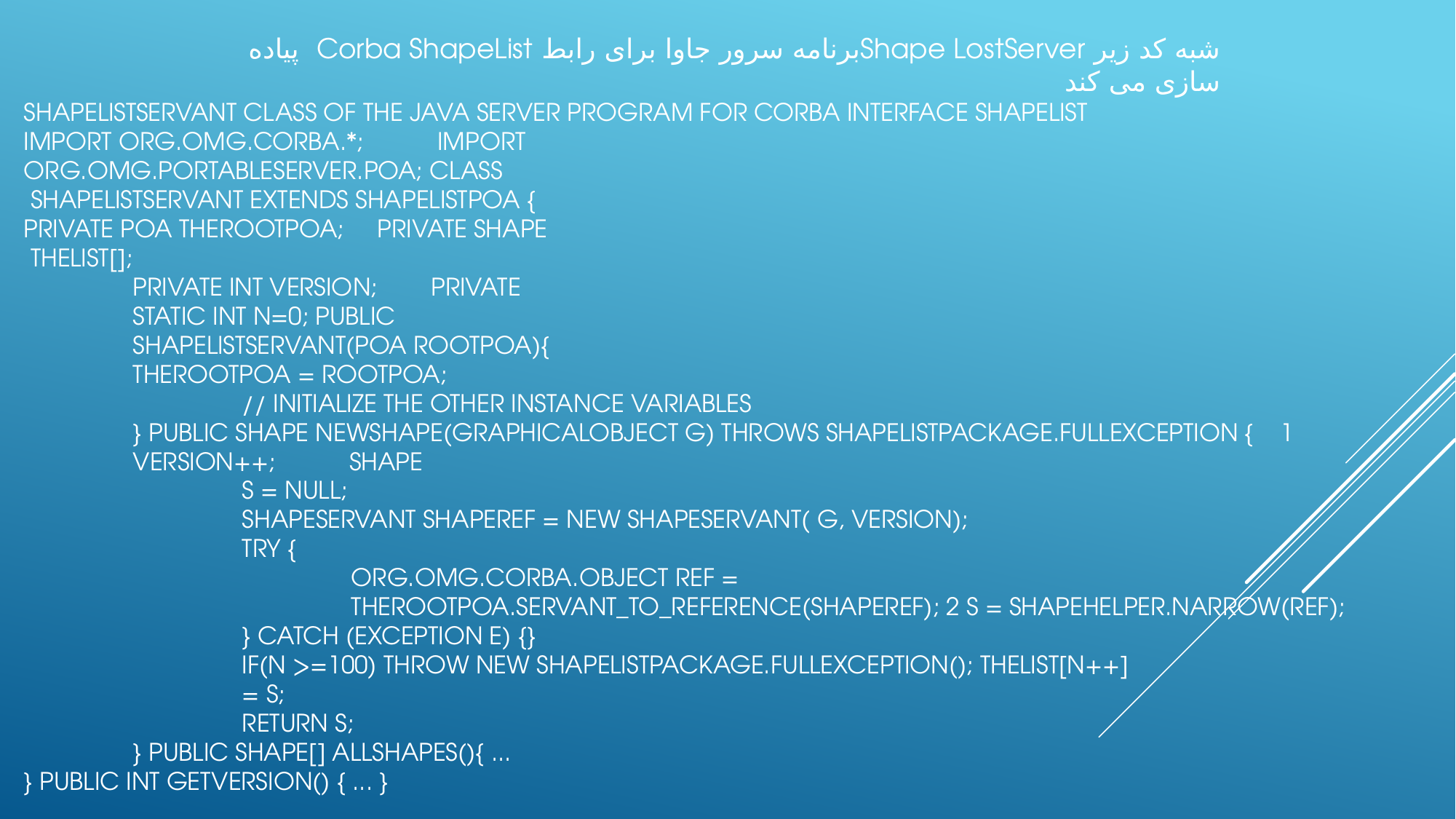

شبه کد زیر Shape LostServerبرنامه سرور جاوا برای رابط Corba ShapeList  پیاده سازی می کند
# ShapeListServant class of the Java server program for CORBA interface ShapeList import org.omg.CORBA.*;           import org.omg.PortableServer.POA; class ShapeListServant extends ShapeListPOA { private POA theRootpoa;     private Shape theList[]; private int version;        private static int n=0; public ShapeListServant(POA rootpoa){ theRootpoa = rootpoa; // initialize the other instance variables } public Shape newShape(GraphicalObject g) throws ShapeListPackage.FullException {    1 version++;           Shape s = null; ShapeServant shapeRef = new ShapeServant( g, version); try { org.omg.CORBA.Object ref = theRootpoa.servant_to_reference(shapeRef); 2 s = ShapeHelper.narrow(ref); } catch (Exception e) {} if(n >=100) throw new ShapeListPackage.FullException(); theList[n++] = s; return s; } public Shape[] allShapes(){ ... } public int getVersion() { ... }